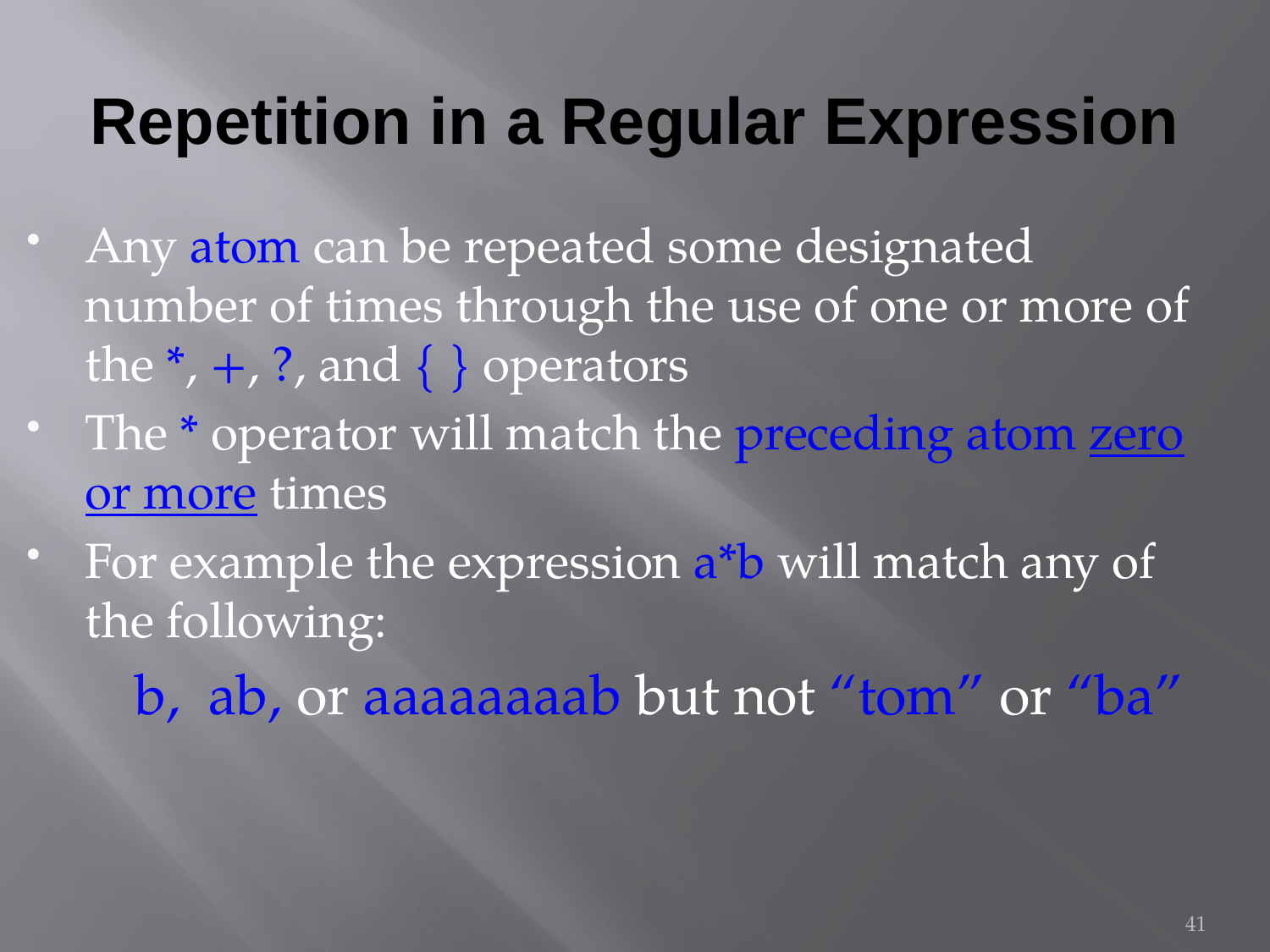

# Repetition in a Regular Expression
Any atom can be repeated some designated number of times through the use of one or more of the *, +, ?, and { } operators
The * operator will match the preceding atom zero or more times
For example the expression a*b will match any of the following:
b,  ab, or aaaaaaaab but not “tom” or “ba”

41